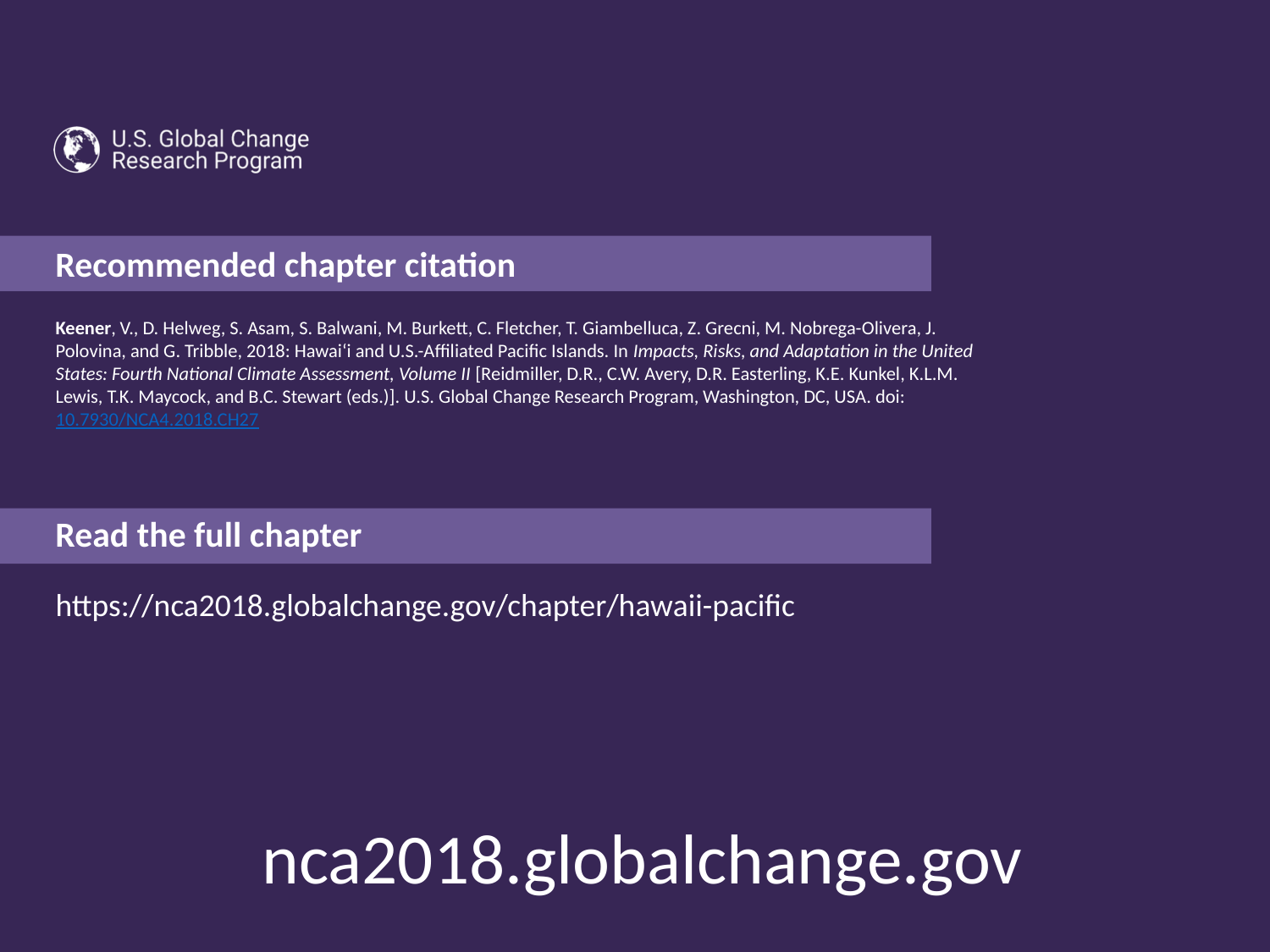

Keener, V., D. Helweg, S. Asam, S. Balwani, M. Burkett, C. Fletcher, T. Giambelluca, Z. Grecni, M. Nobrega-Olivera, J. Polovina, and G. Tribble, 2018: Hawai‘i and U.S.-Affiliated Pacific Islands. In Impacts, Risks, and Adaptation in the United States: Fourth National Climate Assessment, Volume II [Reidmiller, D.R., C.W. Avery, D.R. Easterling, K.E. Kunkel, K.L.M. Lewis, T.K. Maycock, and B.C. Stewart (eds.)]. U.S. Global Change Research Program, Washington, DC, USA. doi: 10.7930/NCA4.2018.CH27
https://nca2018.globalchange.gov/chapter/hawaii-pacific